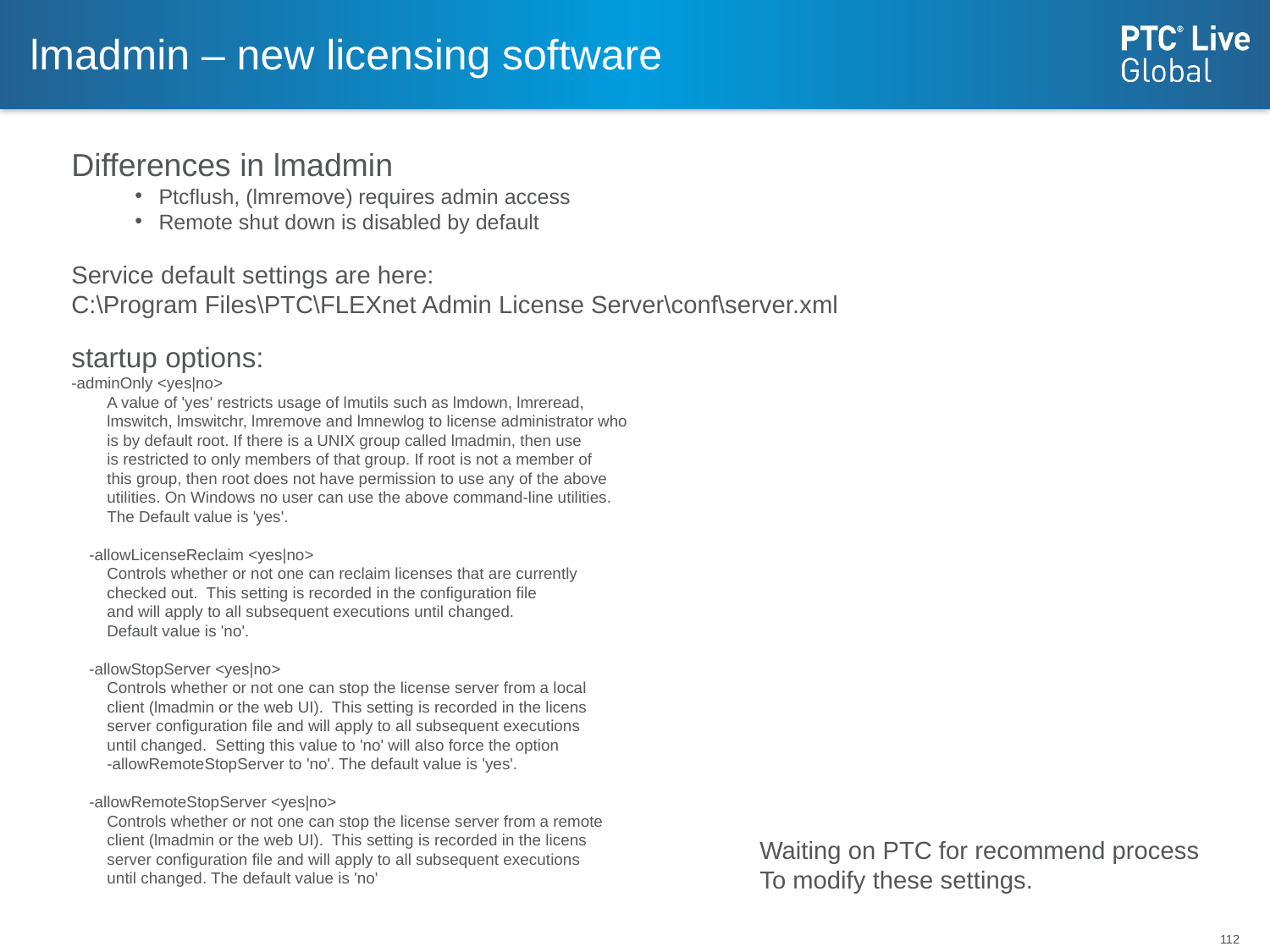

# lmadmin – new licensing software
Differences in lmadmin
Ptcflush, (lmremove) requires admin access
Remote shut down is disabled by default

Service default settings are here:
C:\Program Files\PTC\FLEXnet Admin License Server\conf\server.xml

startup options:
-adminOnly <yes|no>
        A value of 'yes' restricts usage of lmutils such as lmdown, lmreread,
        lmswitch, lmswitchr, lmremove and lmnewlog to license administrator who
        is by default root. If there is a UNIX group called lmadmin, then use
        is restricted to only members of that group. If root is not a member of
        this group, then root does not have permission to use any of the above
        utilities. On Windows no user can use the above command-line utilities.
        The Default value is 'yes'.

    -allowLicenseReclaim <yes|no>
        Controls whether or not one can reclaim licenses that are currently
        checked out.  This setting is recorded in the configuration file
        and will apply to all subsequent executions until changed.
        Default value is 'no'.

    -allowStopServer <yes|no>
        Controls whether or not one can stop the license server from a local
        client (lmadmin or the web UI).  This setting is recorded in the licens
        server configuration file and will apply to all subsequent executions
        until changed.  Setting this value to 'no' will also force the option
        -allowRemoteStopServer to 'no'. The default value is 'yes'.

    -allowRemoteStopServer <yes|no>
        Controls whether or not one can stop the license server from a remote
        client (lmadmin or the web UI).  This setting is recorded in the licens
        server configuration file and will apply to all subsequent executions
        until changed. The default value is 'no'
Waiting on PTC for recommend process
To modify these settings.